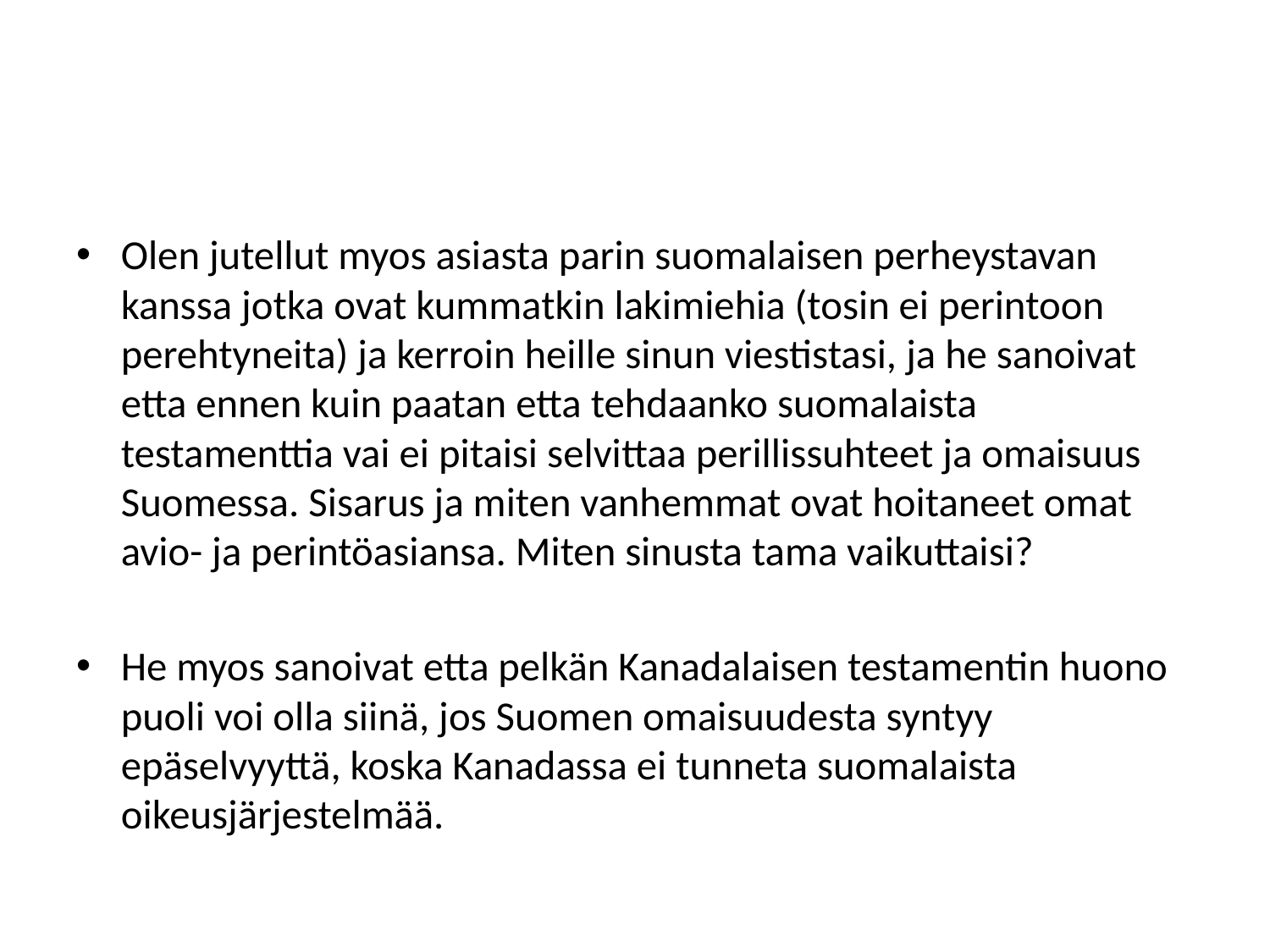

#
Olen jutellut myos asiasta parin suomalaisen perheystavan kanssa jotka ovat kummatkin lakimiehia (tosin ei perintoon perehtyneita) ja kerroin heille sinun viestistasi, ja he sanoivat etta ennen kuin paatan etta tehdaanko suomalaista testamenttia vai ei pitaisi selvittaa perillissuhteet ja omaisuus Suomessa. Sisarus ja miten vanhemmat ovat hoitaneet omat avio- ja perintöasiansa. Miten sinusta tama vaikuttaisi?

He myos sanoivat etta pelkän Kanadalaisen testamentin huono puoli voi olla siinä, jos Suomen omaisuudesta syntyy epäselvyyttä, koska Kanadassa ei tunneta suomalaista oikeusjärjestelmää.